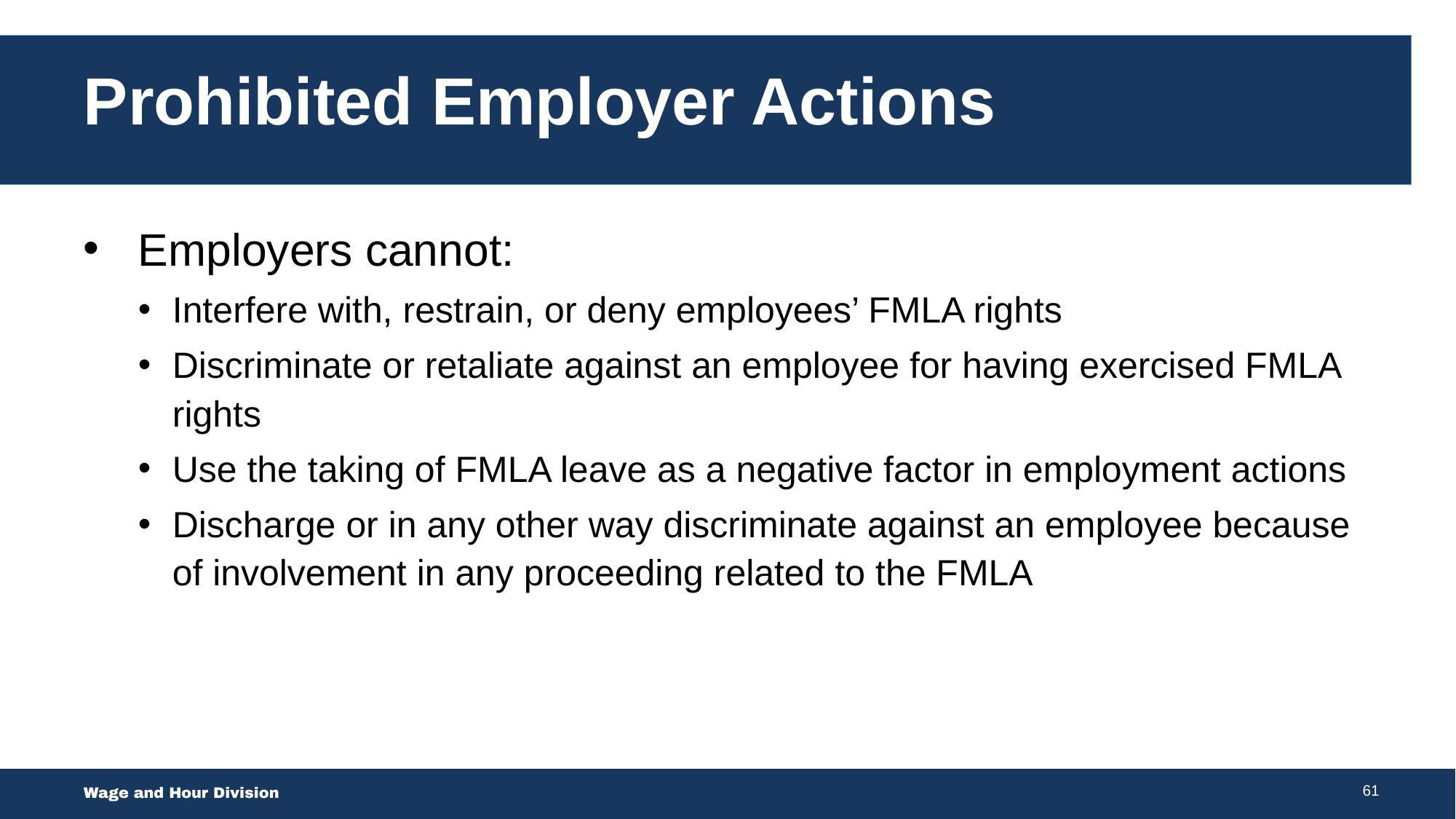

# Prohibited Employer Actions
Employers cannot:
Interfere with, restrain, or deny employees’ FMLA rights
Discriminate or retaliate against an employee for having exercised FMLA rights
Use the taking of FMLA leave as a negative factor in employment actions
Discharge or in any other way discriminate against an employee because of involvement in any proceeding related to the FMLA